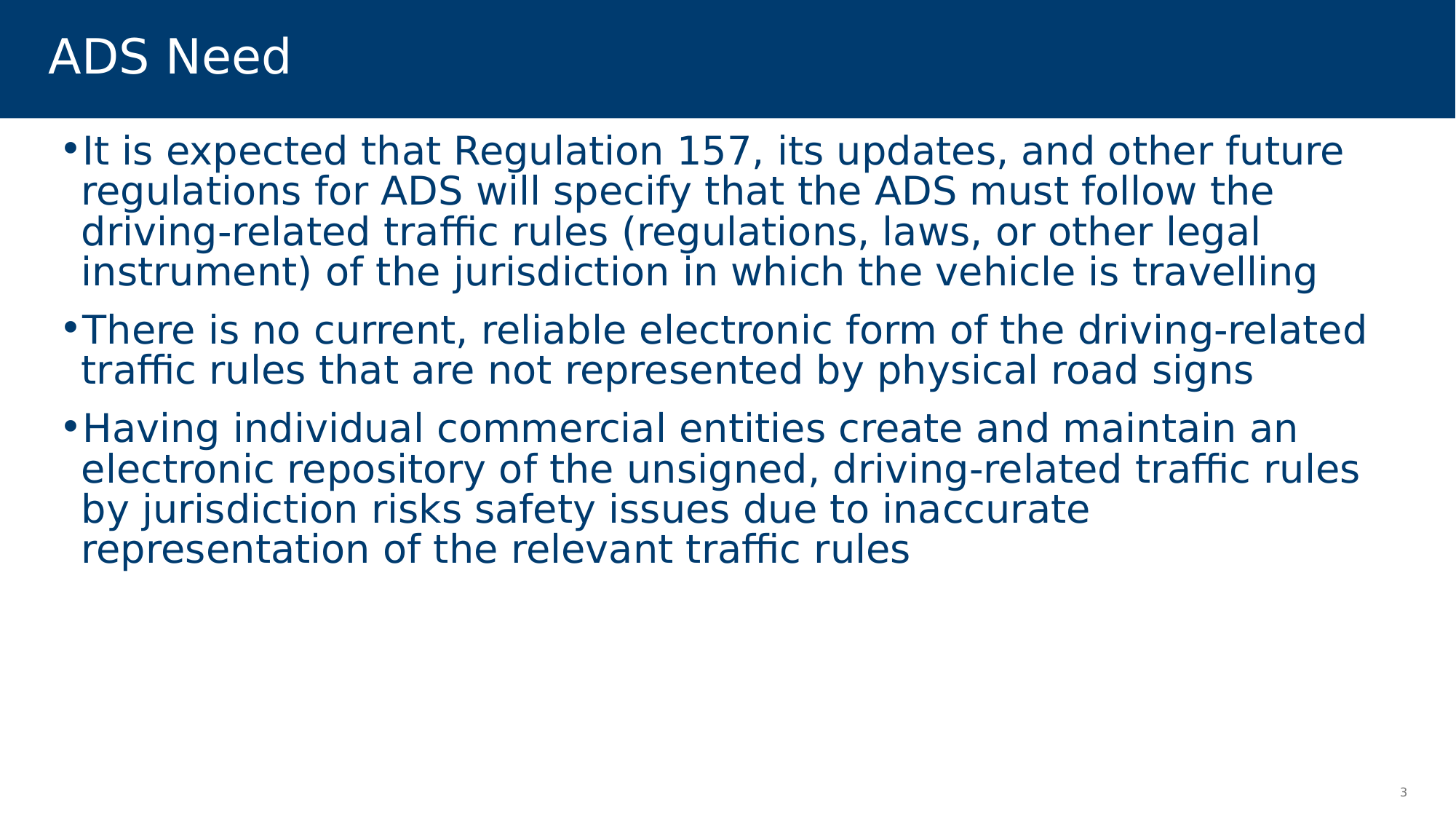

# ADS Need
It is expected that Regulation 157, its updates, and other future regulations for ADS will specify that the ADS must follow the driving-related traffic rules (regulations, laws, or other legal instrument) of the jurisdiction in which the vehicle is travelling
There is no current, reliable electronic form of the driving-related traffic rules that are not represented by physical road signs
Having individual commercial entities create and maintain an electronic repository of the unsigned, driving-related traffic rules by jurisdiction risks safety issues due to inaccurate representation of the relevant traffic rules
3